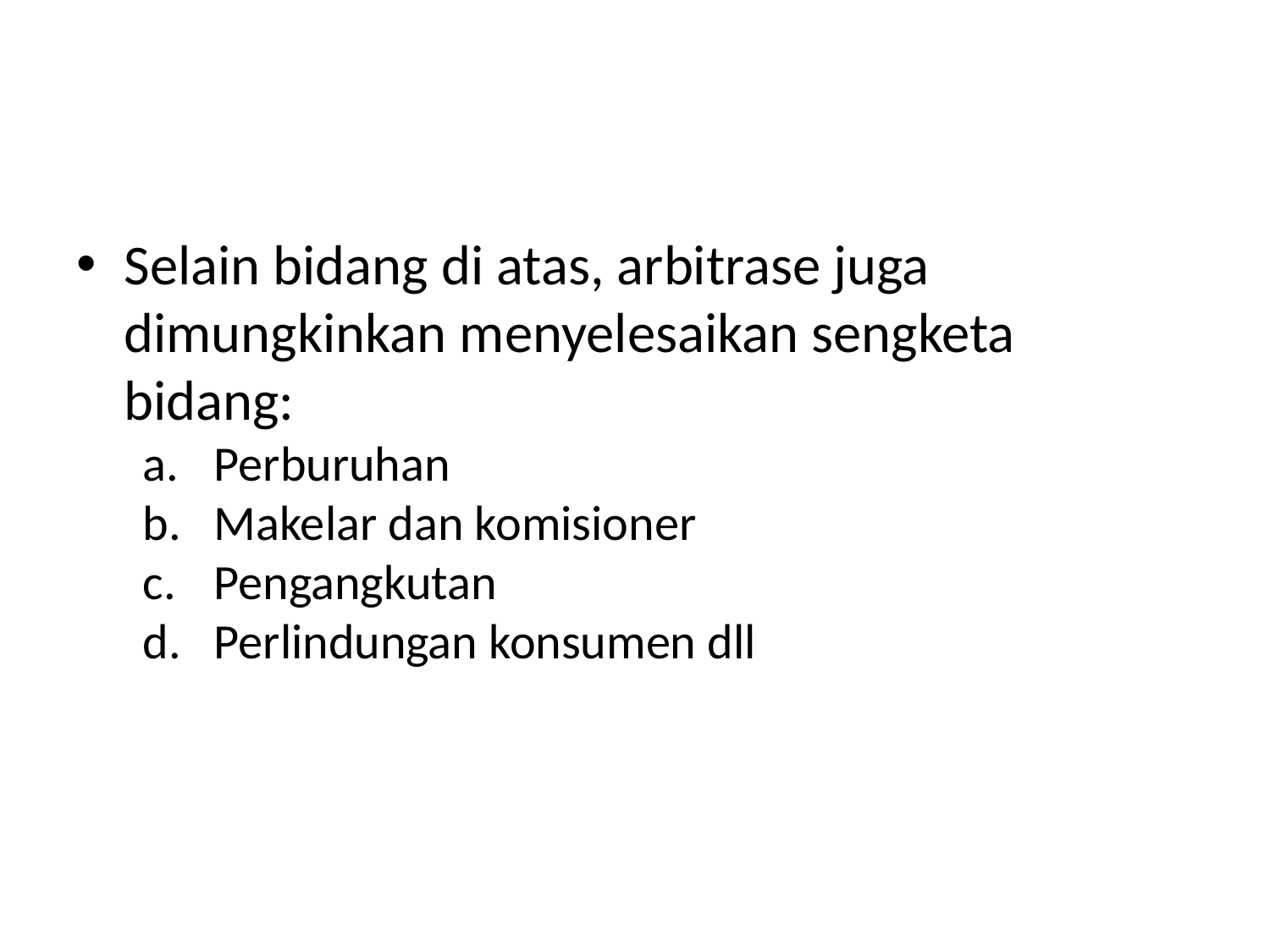

#
Selain bidang di atas, arbitrase juga dimungkinkan menyelesaikan sengketa bidang:
Perburuhan
Makelar dan komisioner
Pengangkutan
Perlindungan konsumen dll